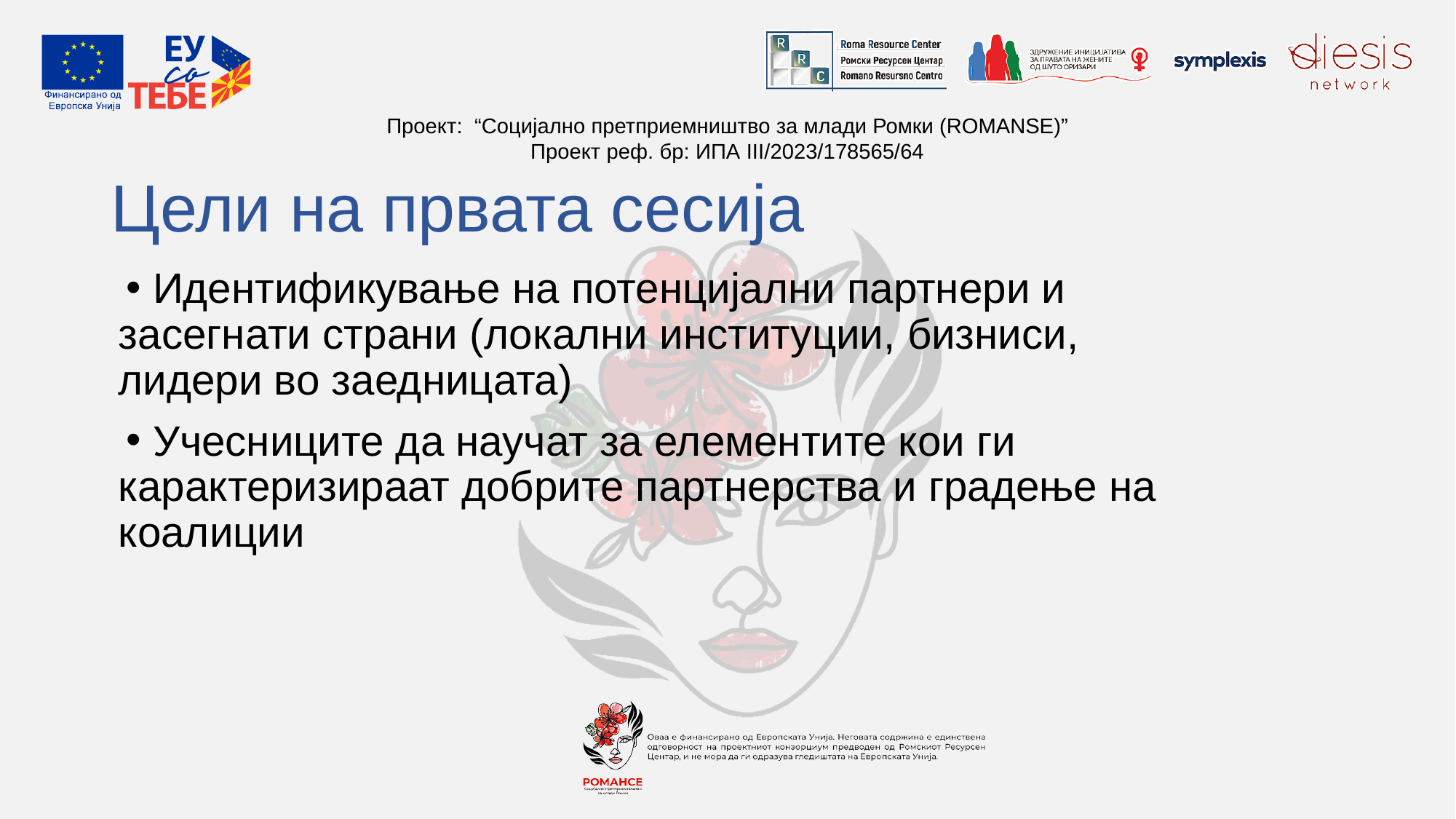

# Цели на првата сесија
 Идентификување на потенцијални партнери и засегнати страни (локални институции, бизниси, лидери во заедницата)
 Учесниците да научат за елементите кои ги карактеризираат добрите партнерства и градење на коалиции